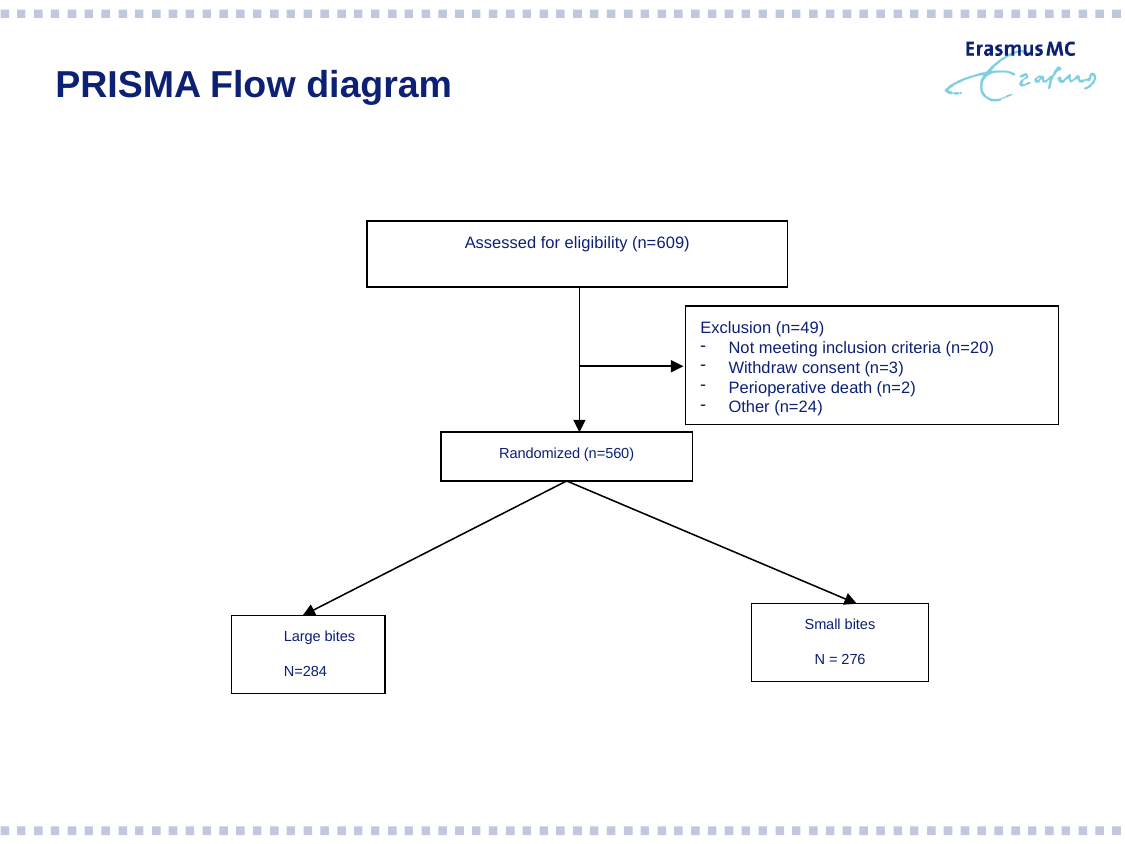

# PRISMA Flow diagram

Assessed for eligibility (n=609)
Exclusion (n=49)
Not meeting inclusion criteria (n=20)
Withdraw consent (n=3)
Perioperative death (n=2)
Other (n=24)

Small bites

N = 276

Large bites

N=284
Randomized (n=560)